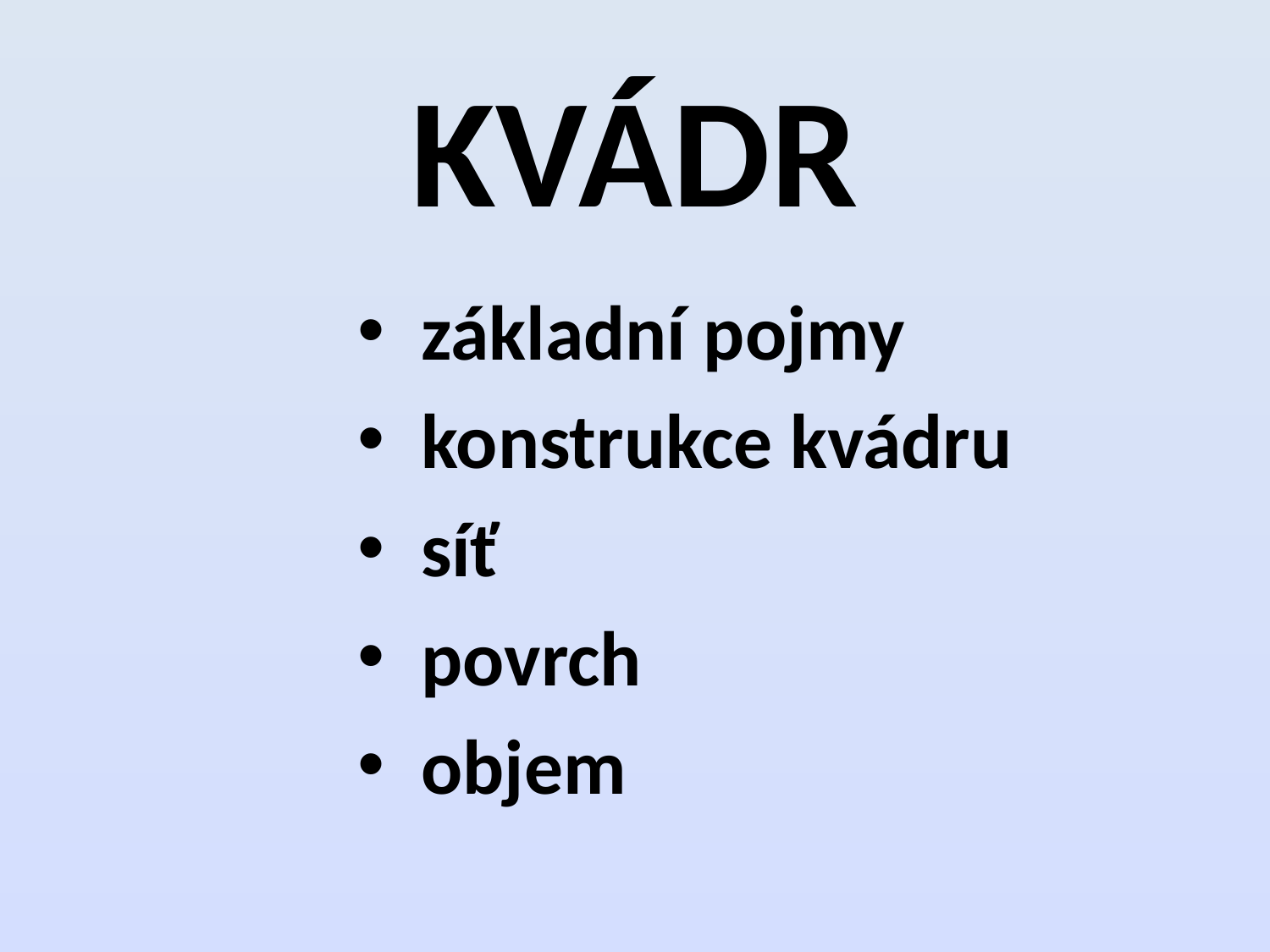

# KVÁDR
základní pojmy
konstrukce kvádru
síť
povrch
objem